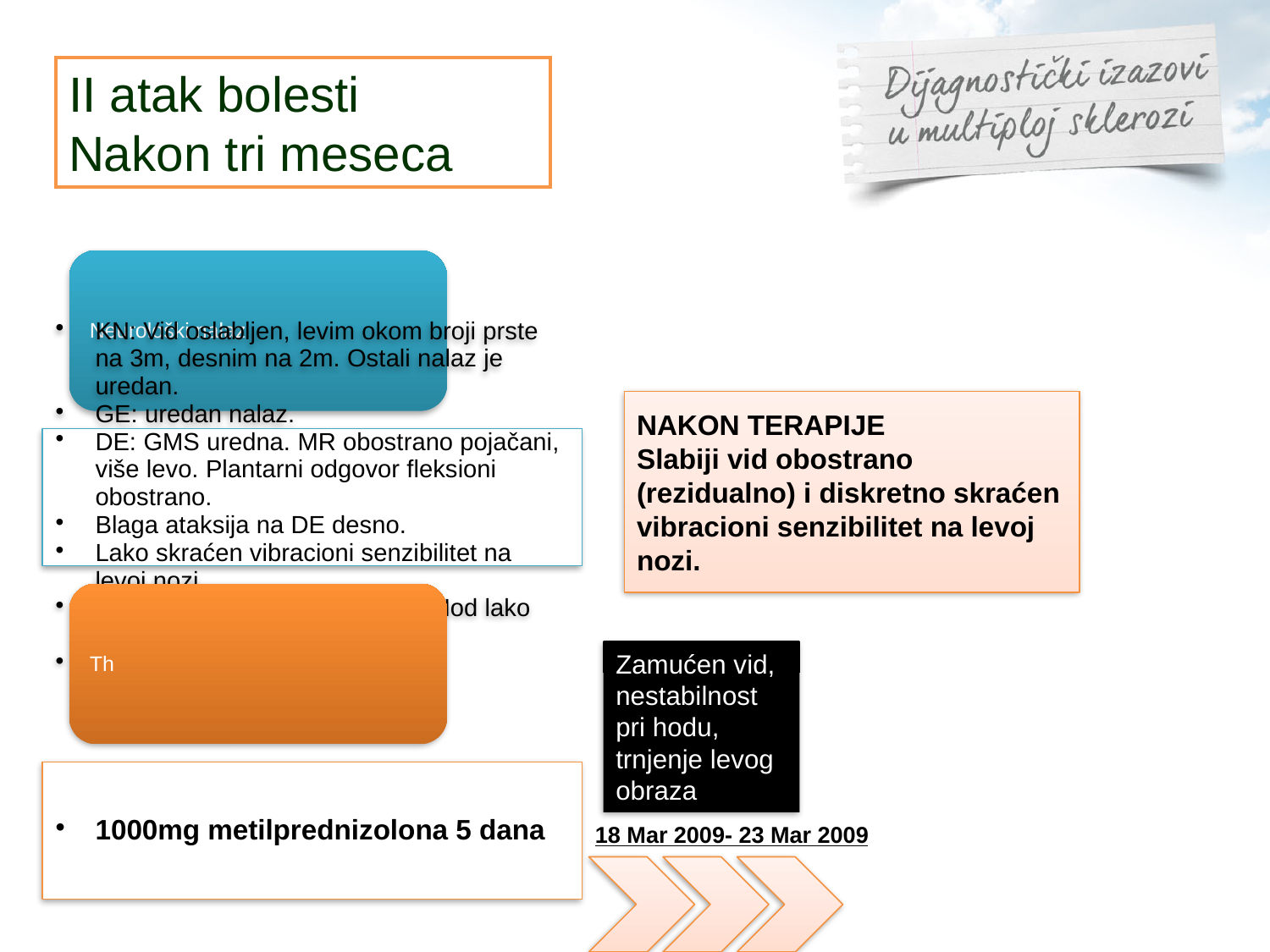

II atak bolesti
Nakon tri meseca
Neurološki nalaz
GE: uredan nalaz.
Th
1000mg metilprednizolona 5 dana
DE: GMS uredna. MR obostrano pojačani, više levo. Plantarni odgovor fleksioni obostrano.
Blaga ataksija na DE desno.
Lako skraćen vibracioni senzibilitet na levoj nozi.
Tandem hod blago nestabilan. Hod lako nestabilan.
EDSS: 4.5
NAKON TERAPIJE
Slabiji vid obostrano (rezidualno) i diskretno skraćen vibracioni senzibilitet na levoj nozi.
Zamućen vid, nestabilnost pri hodu, trnjenje levog obraza
18 Mar 2009- 23 Mar 2009